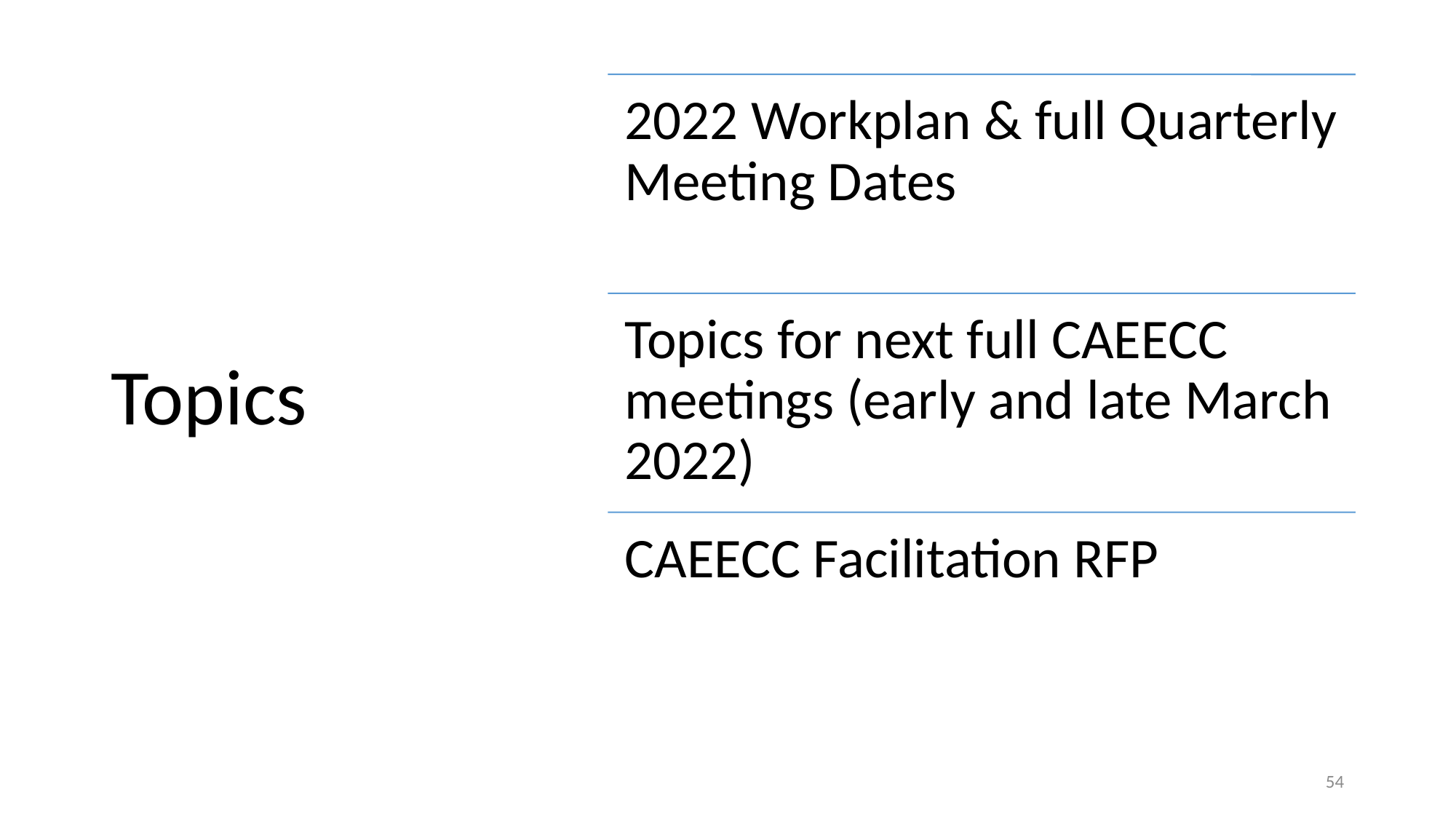

# Topics
2022 Workplan & full Quarterly Meeting Dates
Topics for next full CAEECC meetings (early and late March 2022)
CAEECC Facilitation RFP
54